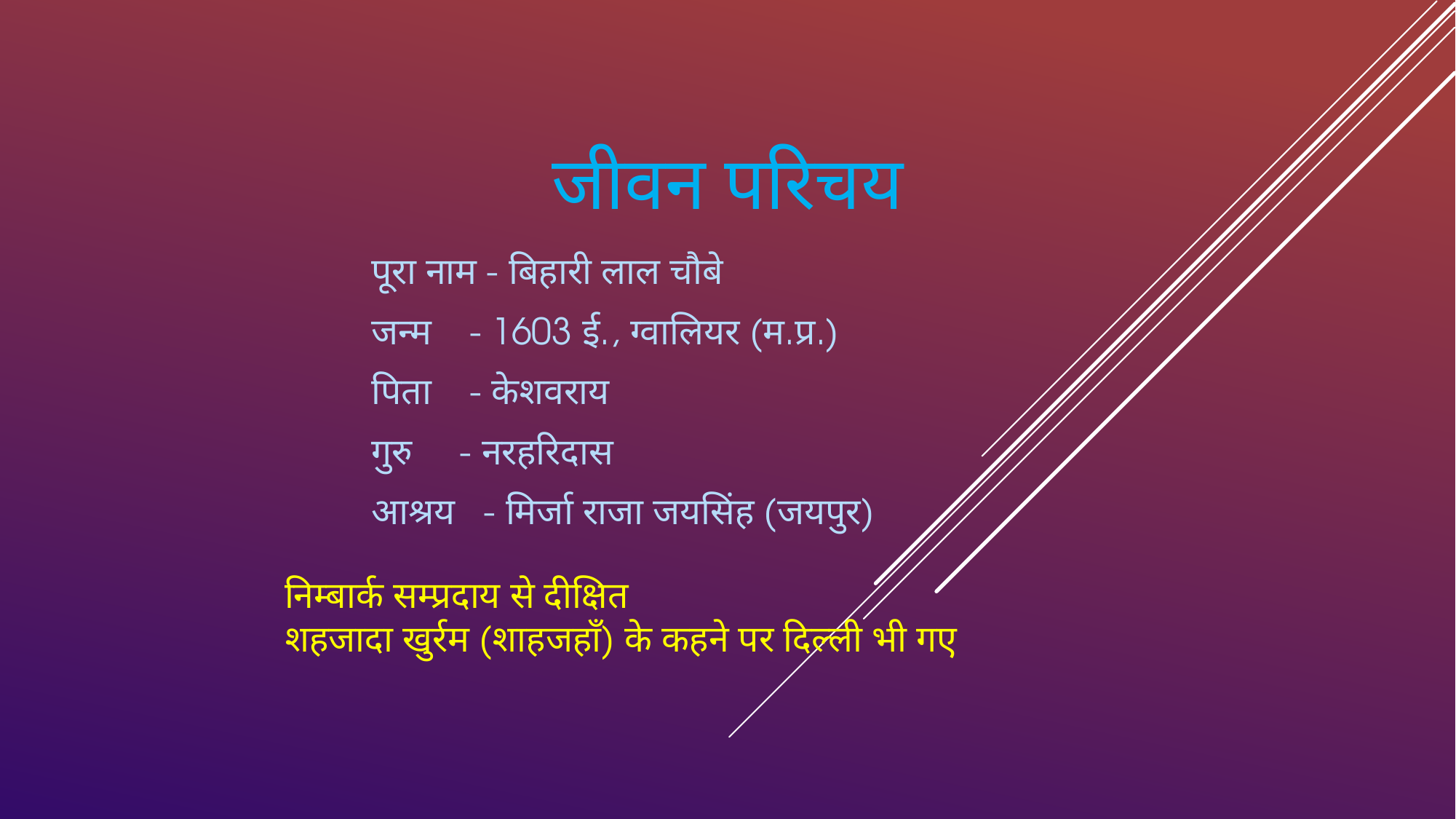

# जीवन परिचय
पूरा नाम - बिहारी लाल चौबे
जन्म    - 1603 ई., ग्वालियर (म.प्र.)
पिता    - केशवराय
गुरु     - नरहरिदास
आश्रय   - मिर्जा राजा जयसिंह (जयपुर)

         निम्बार्क सम्प्रदाय से दीक्षित
         शहजादा खुर्रम (शाहजहाँ) के कहने पर दिल्ली भी गए